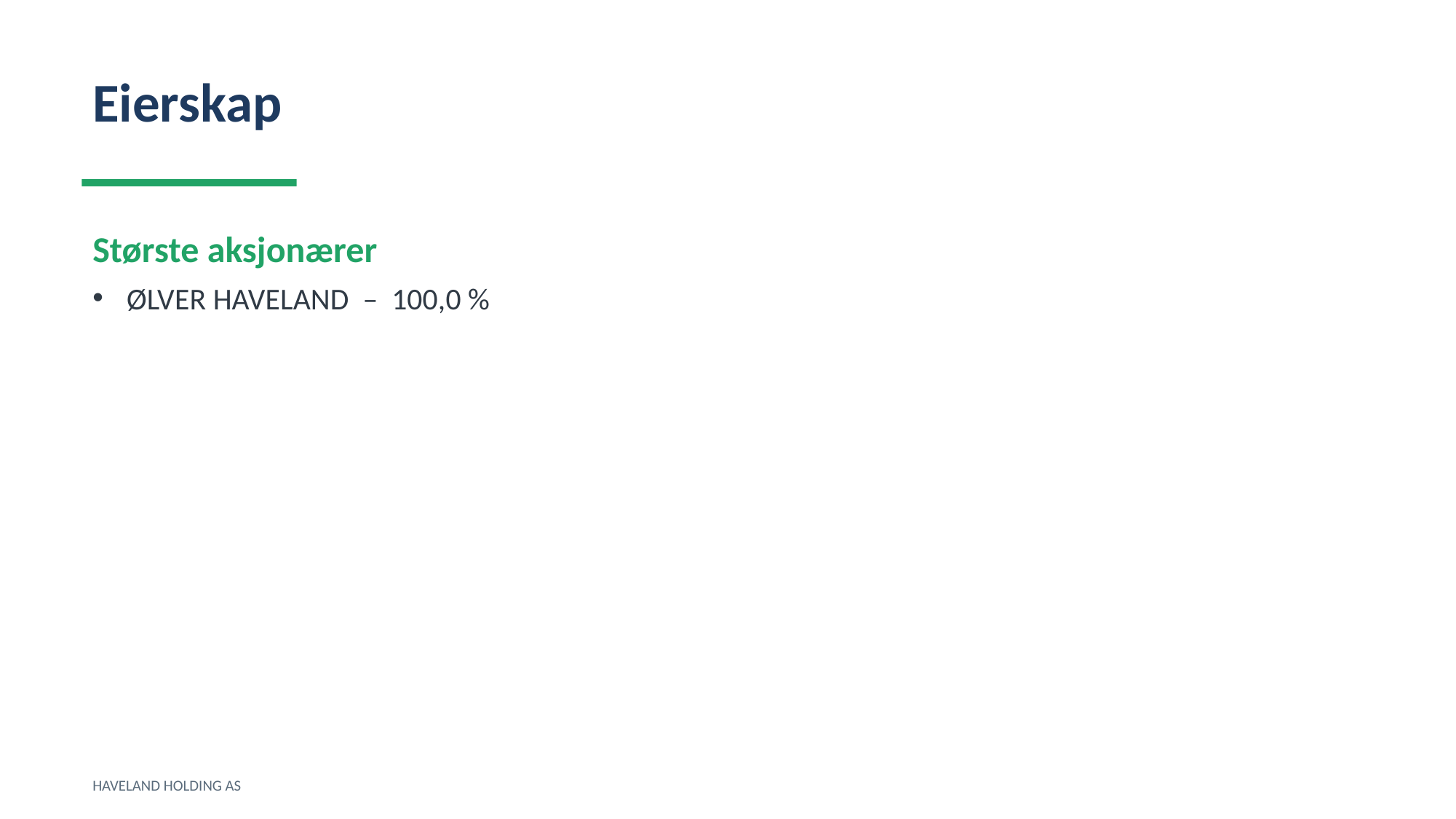

Eierskap

Største aksjonærer
ØLVER HAVELAND  –  100,0 %
HAVELAND HOLDING AS